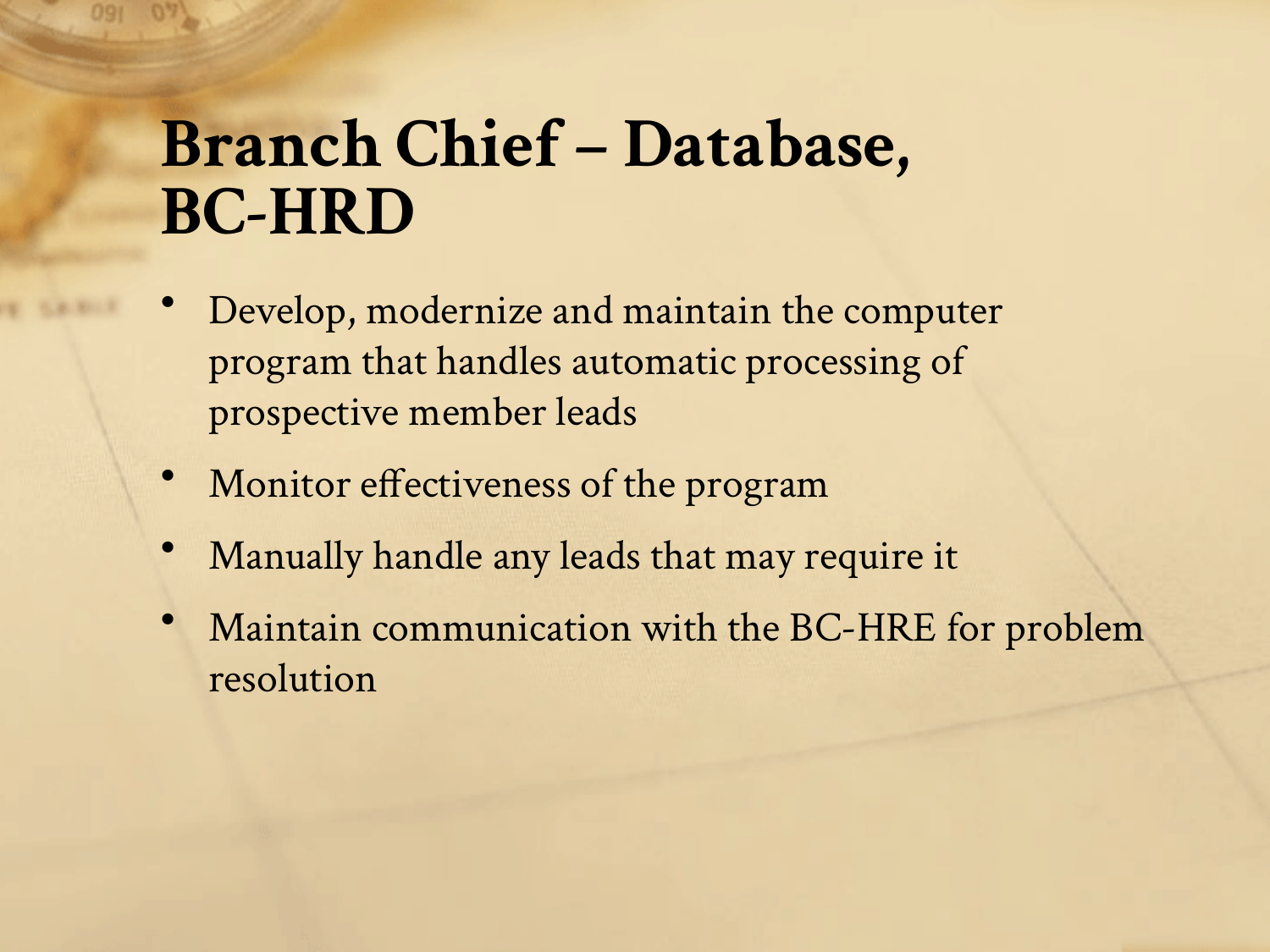

# Branch Chief – Database, BC-HRD
Develop, modernize and maintain the computer program that handles automatic processing of prospective member leads
Monitor effectiveness of the program
Manually handle any leads that may require it
Maintain communication with the BC-HRE for problem resolution